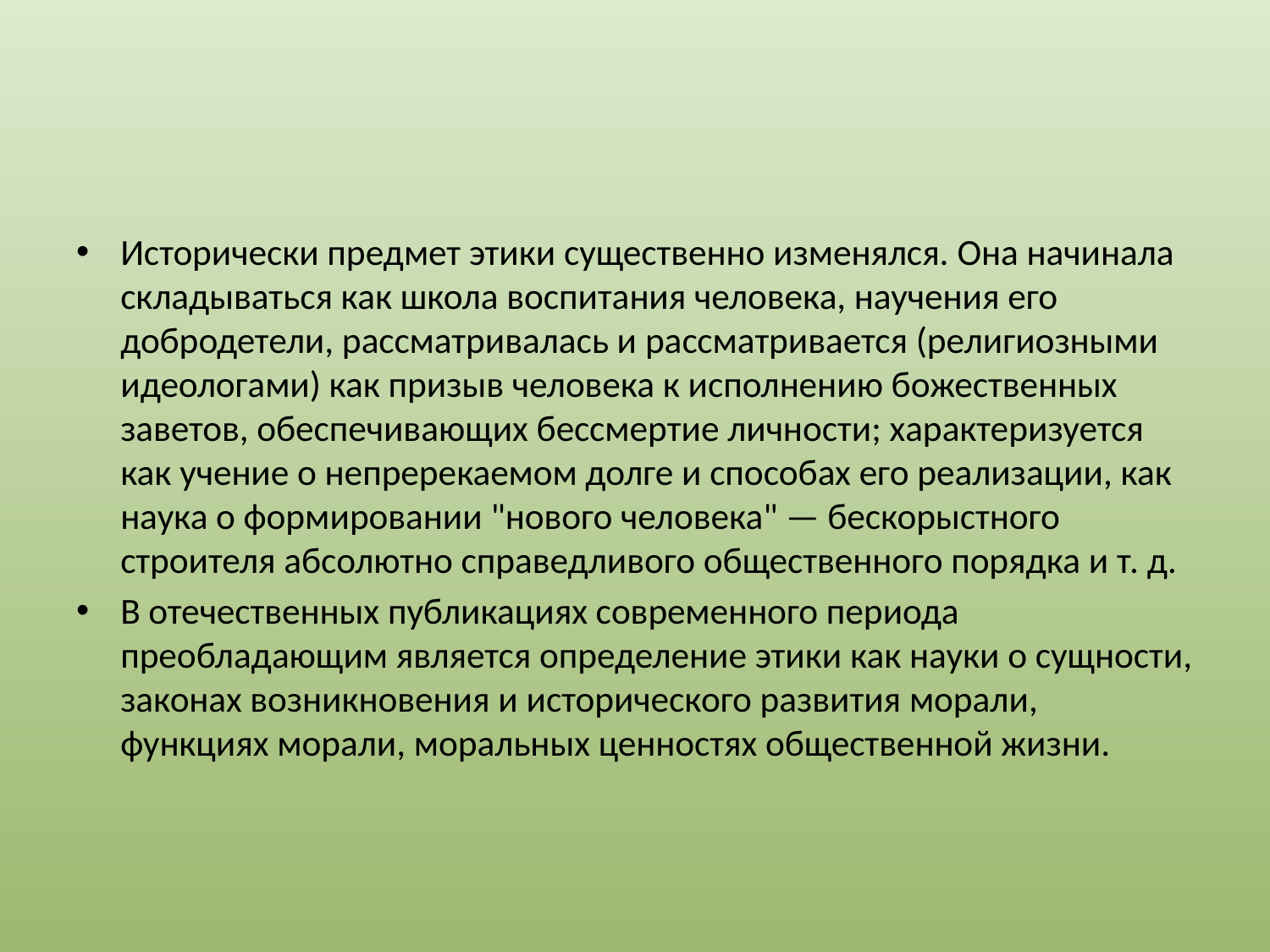

#
Исторически предмет этики существенно изменялся. Она начинала складываться как школа воспитания человека, научения его добродетели, рассматривалась и рассматривается (ре­лигиозными идеологами) как призыв человека к исполнению божественных заветов, обеспечивающих бессмертие личности; характеризуется как учение о непререкаемом долге и способах его реализации, как наука о формировании "нового человека" — бескорыстного строителя абсолютно справедливого общественного порядка и т. д.
В отечественных публикациях современного периода преобладающим является определение этики как науки о сущности, законах возникновения и исторического развития морали, функциях морали, моральных ценностях общественной жизни.